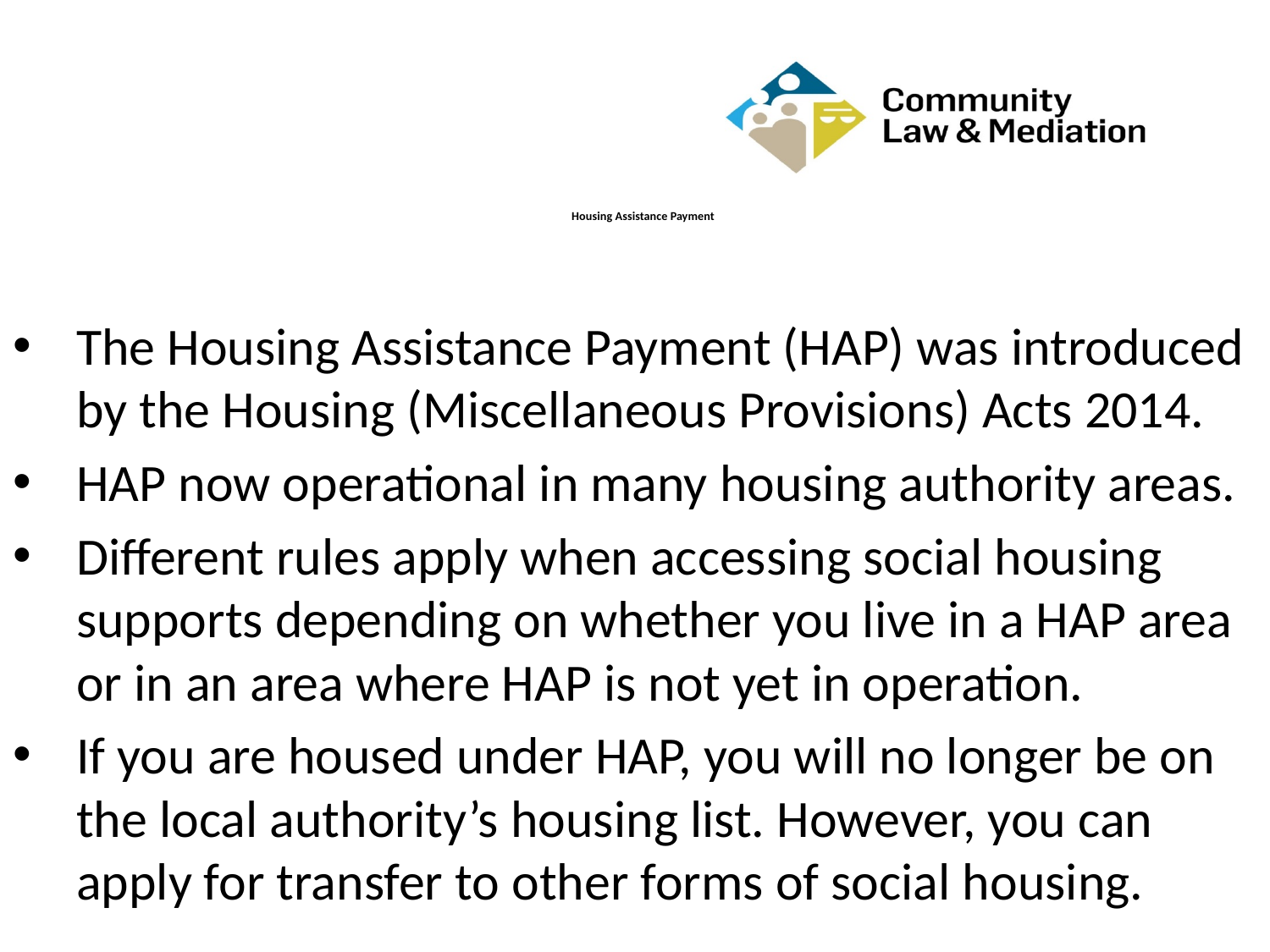

# Housing Assistance Payment
The Housing Assistance Payment (HAP) was introduced by the Housing (Miscellaneous Provisions) Acts 2014.
HAP now operational in many housing authority areas.
Different rules apply when accessing social housing supports depending on whether you live in a HAP area or in an area where HAP is not yet in operation.
If you are housed under HAP, you will no longer be on the local authority’s housing list. However, you can apply for transfer to other forms of social housing.